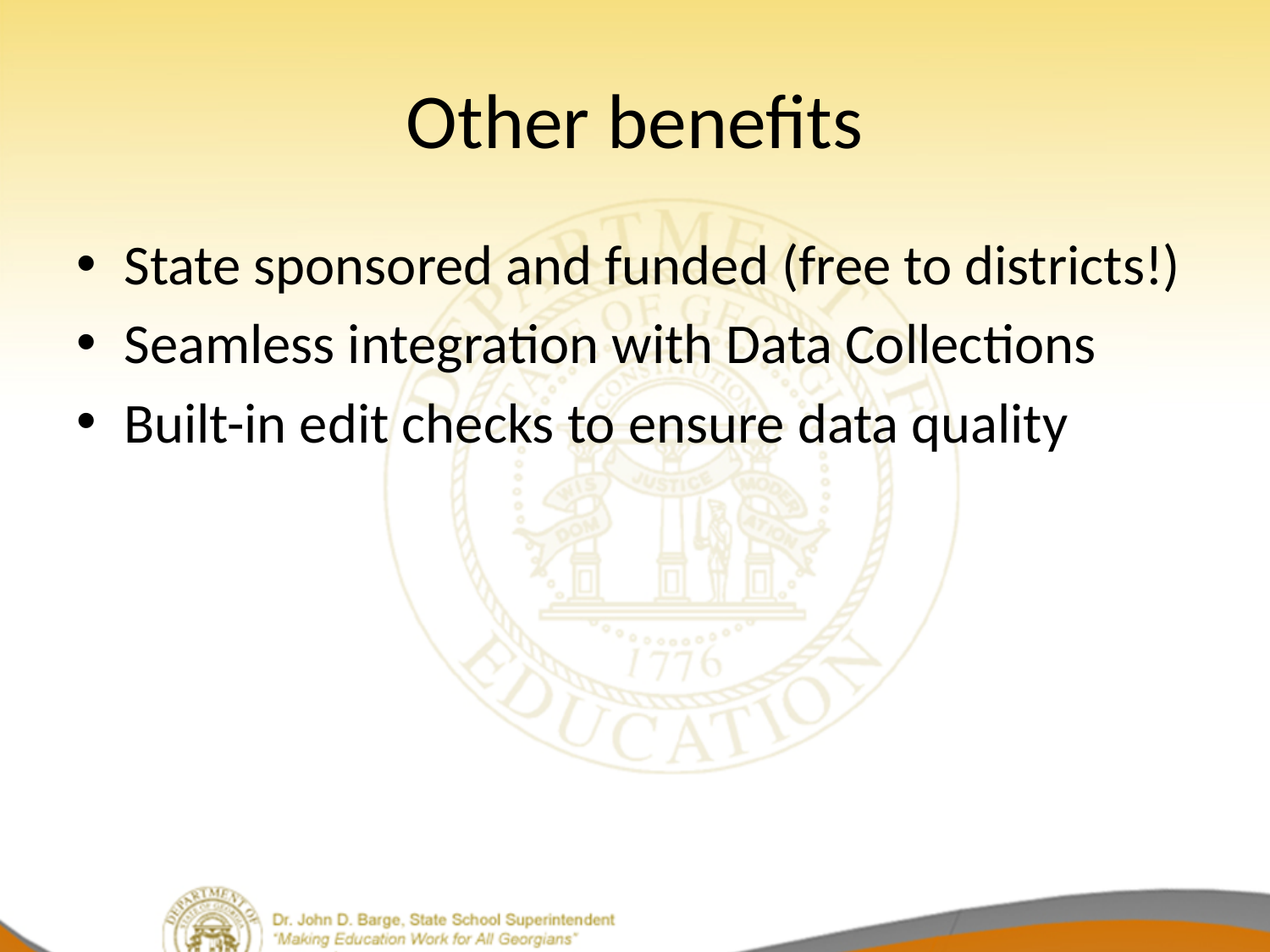

# Other benefits
State sponsored and funded (free to districts!)
Seamless integration with Data Collections
Built-in edit checks to ensure data quality